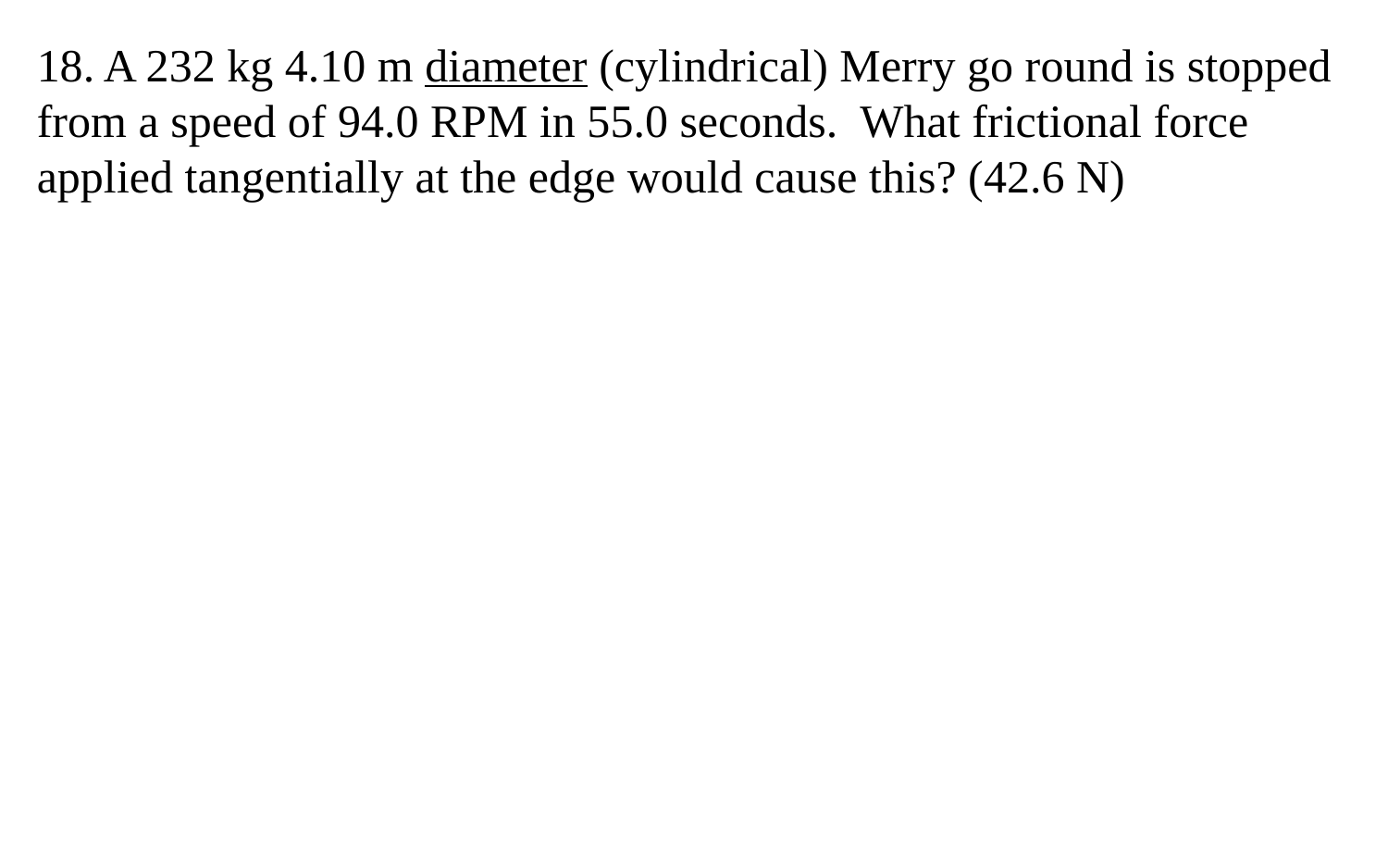

18. A 232 kg 4.10 m diameter (cylindrical) Merry go round is stopped from a speed of 94.0 RPM in 55.0 seconds.  What frictional force applied tangentially at the edge would cause this? (42.6 N)